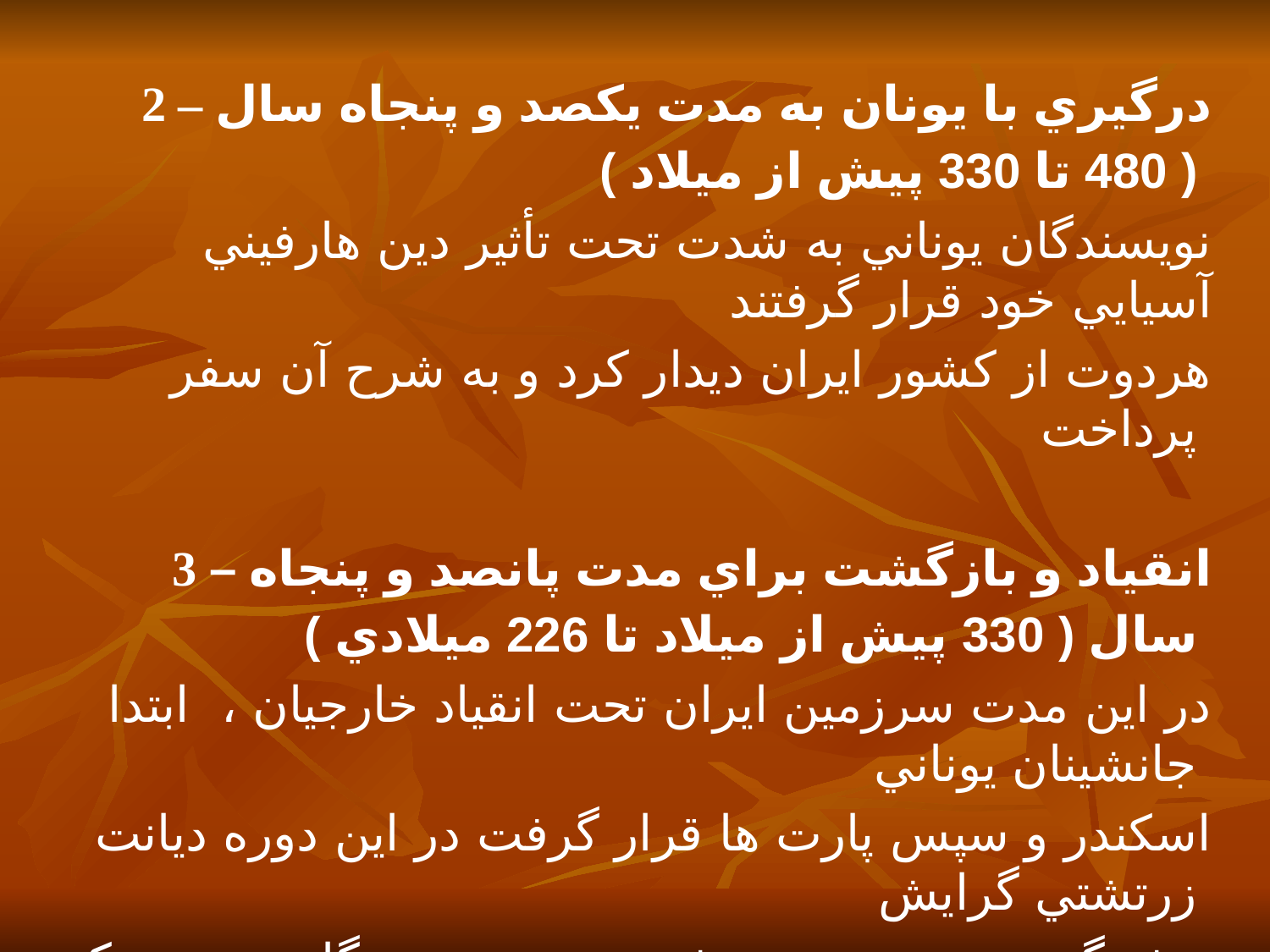

2 – درگيري با يونان به مدت يكصد و پنجاه سال ( 480 تا 330 پيش از ميلاد )
نويسندگان يوناني به شدت تحت تأثير دين هارفيني آسيايي خود قرار گرفتند
هردوت از كشور ايران ديدار كرد و به شرح آن سفر پرداخت

3 – انقياد و بازگشت براي مدت پانصد و پنجاه سال ( 330 پيش از ميلاد تا 226 ميلادي )
در اين مدت سرزمين ايران تحت انقياد خارجيان ،  ابتدا  جانشينان يوناني
اسكندر و سپس پارت ها قرار گرفت در اين دوره ديانت زرتشتي گرايش
چشمگيري در زمينه خورشيد پرستي و چندگانه پرستي كه مربوط به اين
ميترايي بود از خود نشان داد